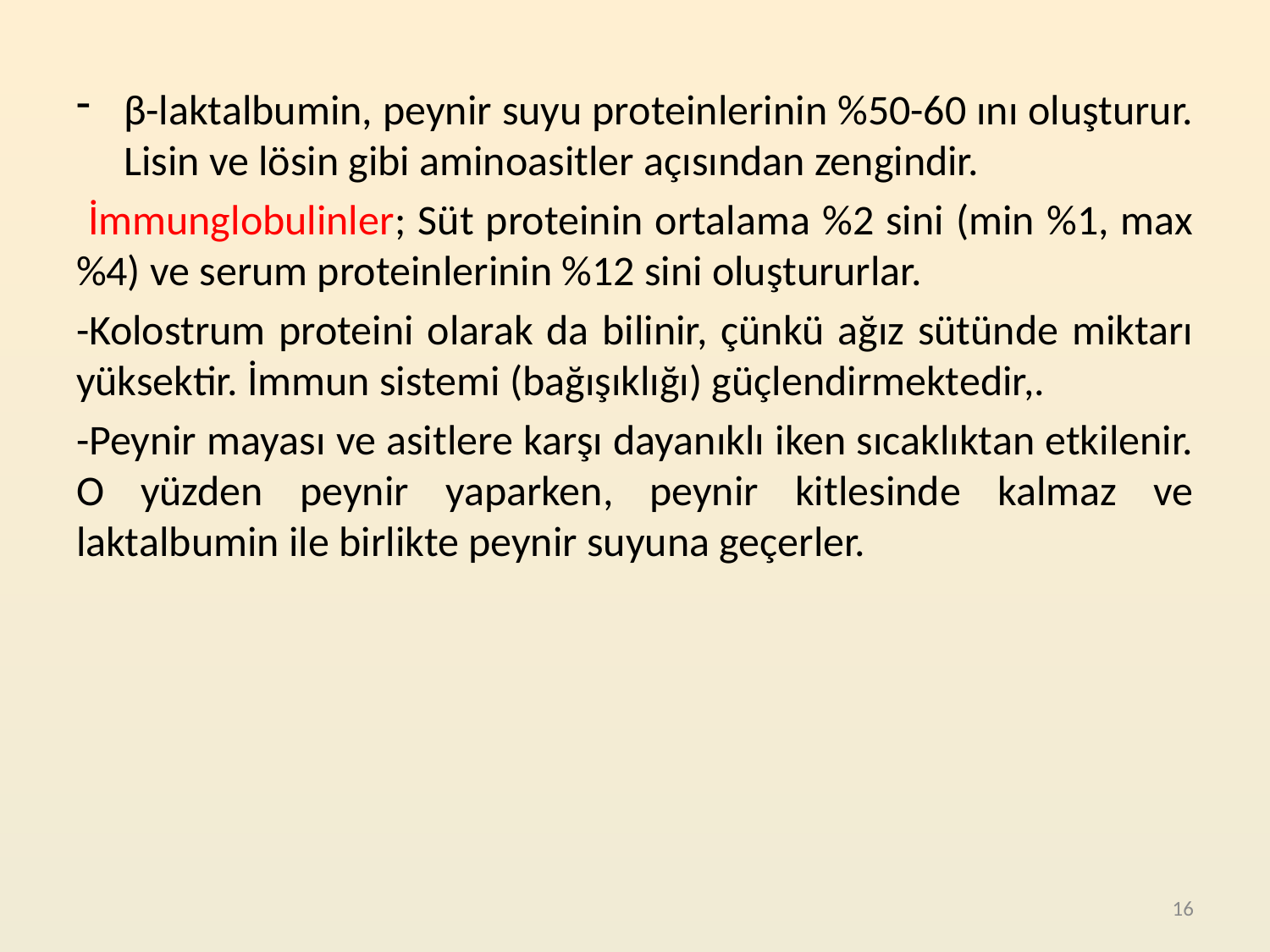

β-laktalbumin, peynir suyu proteinlerinin %50-60 ını oluşturur. Lisin ve lösin gibi aminoasitler açısından zengindir.
 İmmunglobulinler; Süt proteinin ortalama %2 sini (min %1, max %4) ve serum proteinlerinin %12 sini oluştururlar.
-Kolostrum proteini olarak da bilinir, çünkü ağız sütünde miktarı yüksektir. İmmun sistemi (bağışıklığı) güçlendirmektedir,.
-Peynir mayası ve asitlere karşı dayanıklı iken sıcaklıktan etkilenir. O yüzden peynir yaparken, peynir kitlesinde kalmaz ve laktalbumin ile birlikte peynir suyuna geçerler.

16